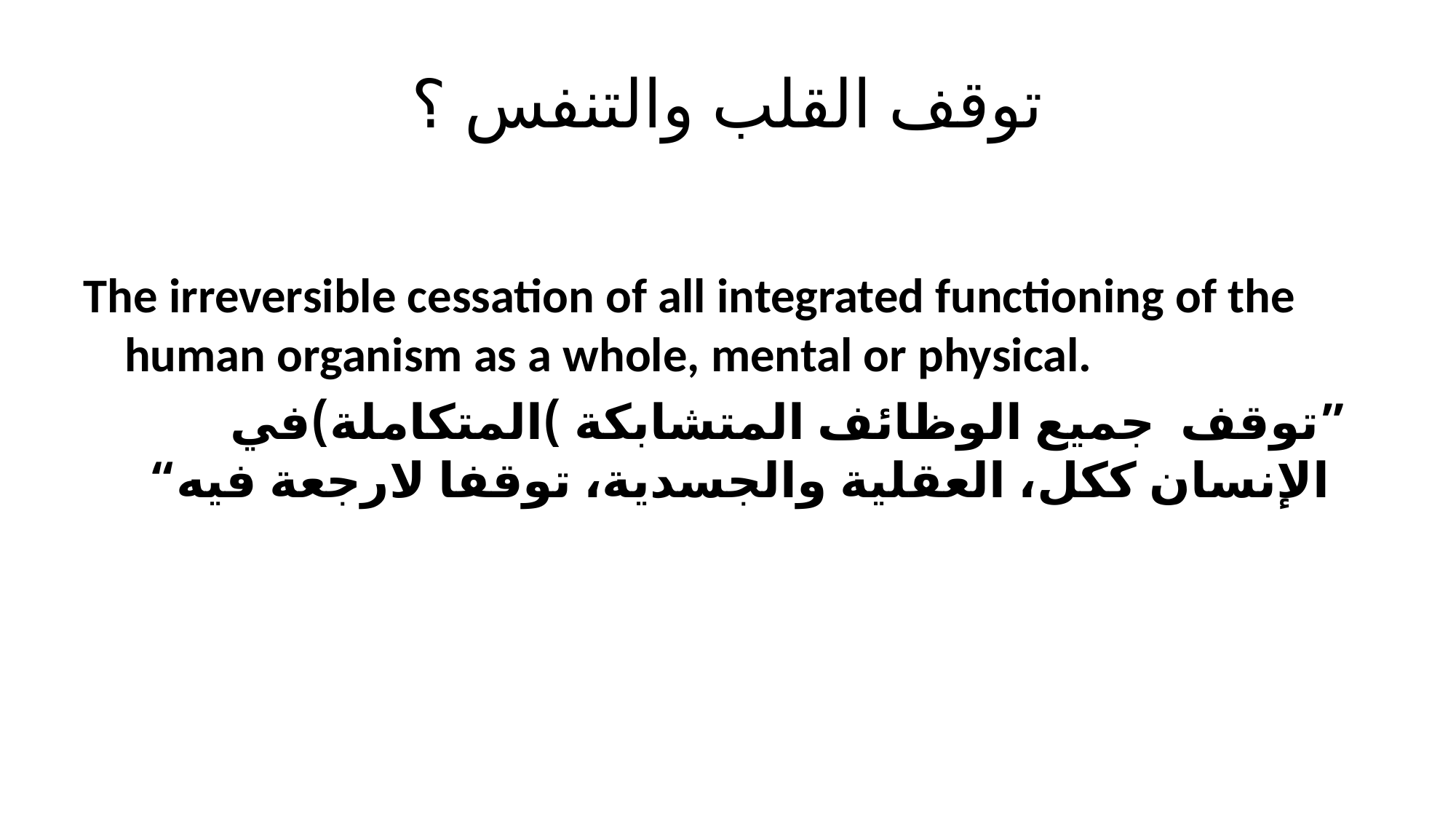

# توقف القلب والتنفس ؟

The irreversible cessation of all integrated functioning of the human organism as a whole, mental or physical.
  ”توقف  جميع الوظائف المتشابكة )المتكاملة)في الإنسان ككل، العقلية والجسدية، توقفا لارجعة فيه“